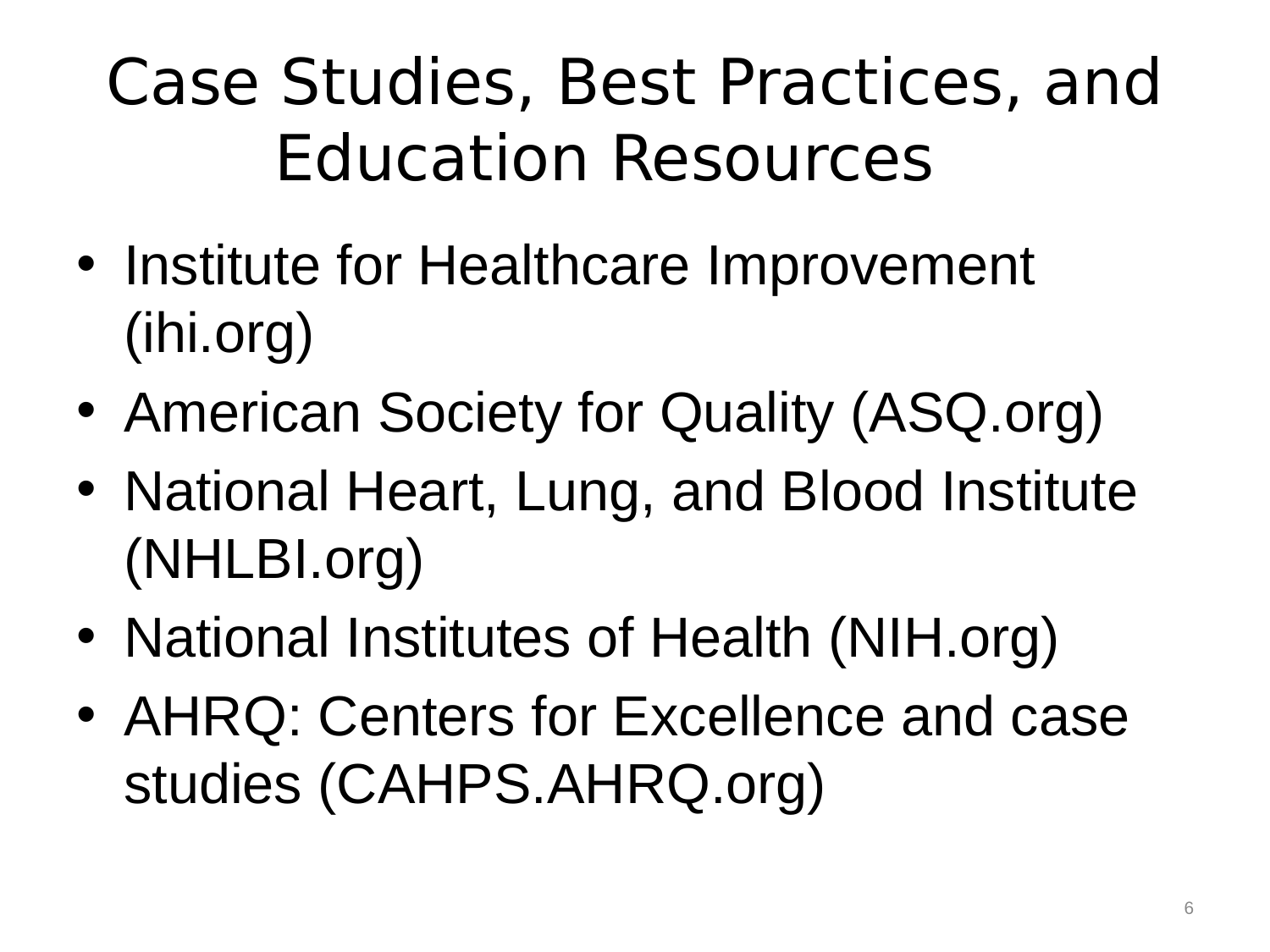

# Case Studies, Best Practices, and Education Resources
Institute for Healthcare Improvement (ihi.org)
American Society for Quality (ASQ.org)
National Heart, Lung, and Blood Institute (NHLBI.org)
National Institutes of Health (NIH.org)
AHRQ: Centers for Excellence and case studies (CAHPS.AHRQ.org)

6